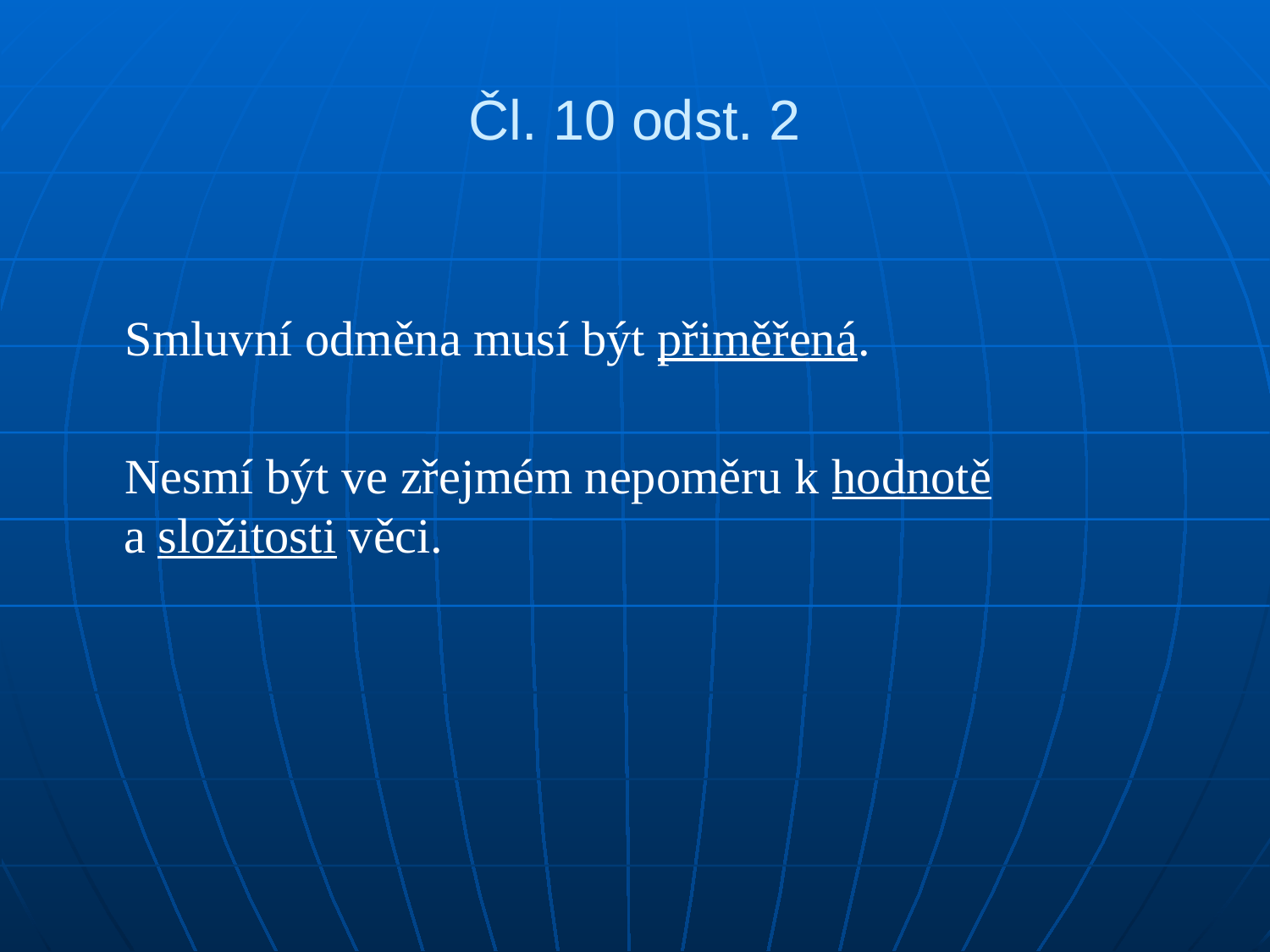

# Čl. 10 odst. 2

    Smluvní odměna musí být přiměřená.

    Nesmí být ve zřejmém nepoměru k hodnotě               a složitosti věci.